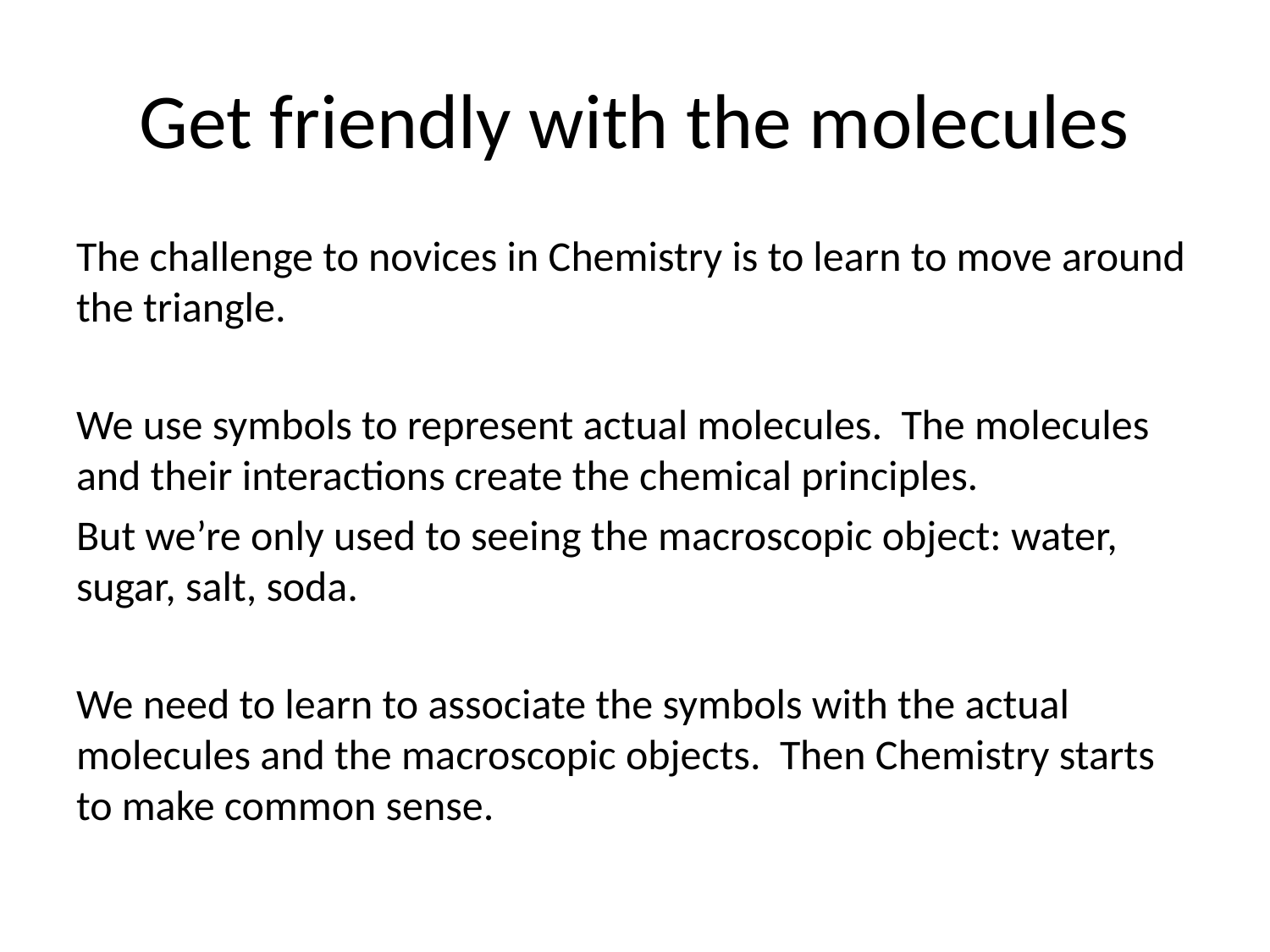

# Get friendly with the molecules
The challenge to novices in Chemistry is to learn to move around the triangle.

We use symbols to represent actual molecules.  The molecules and their interactions create the chemical principles.
But we’re only used to seeing the macroscopic object: water, sugar, salt, soda.

We need to learn to associate the symbols with the actual molecules and the macroscopic objects.  Then Chemistry starts to make common sense.